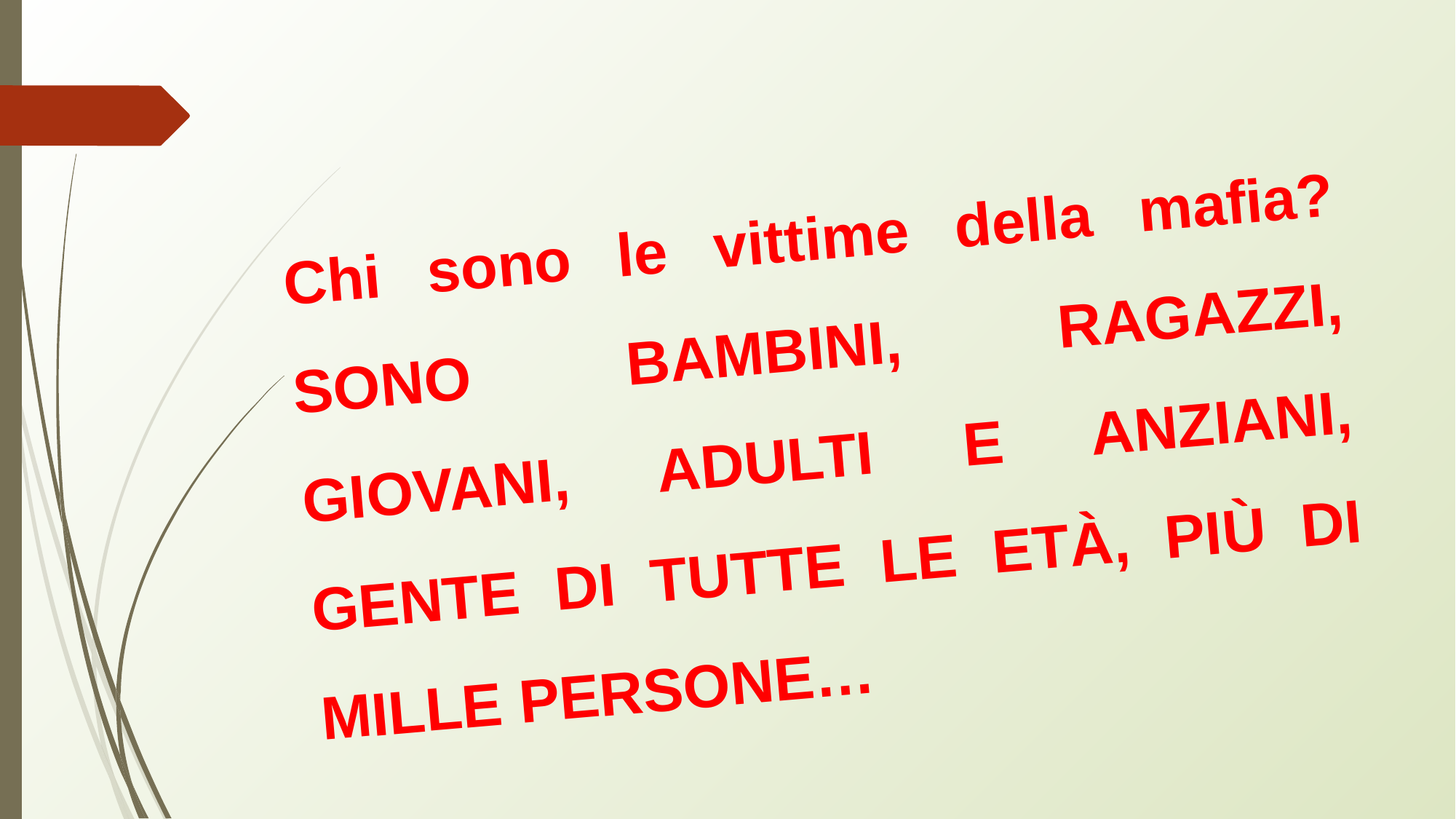

Chi sono le vittime della mafia? SONO BAMBINI, RAGAZZI, GIOVANI, ADULTI E ANZIANI, GENTE DI TUTTE LE ETÀ, PIÙ DI MILLE PERSONE…